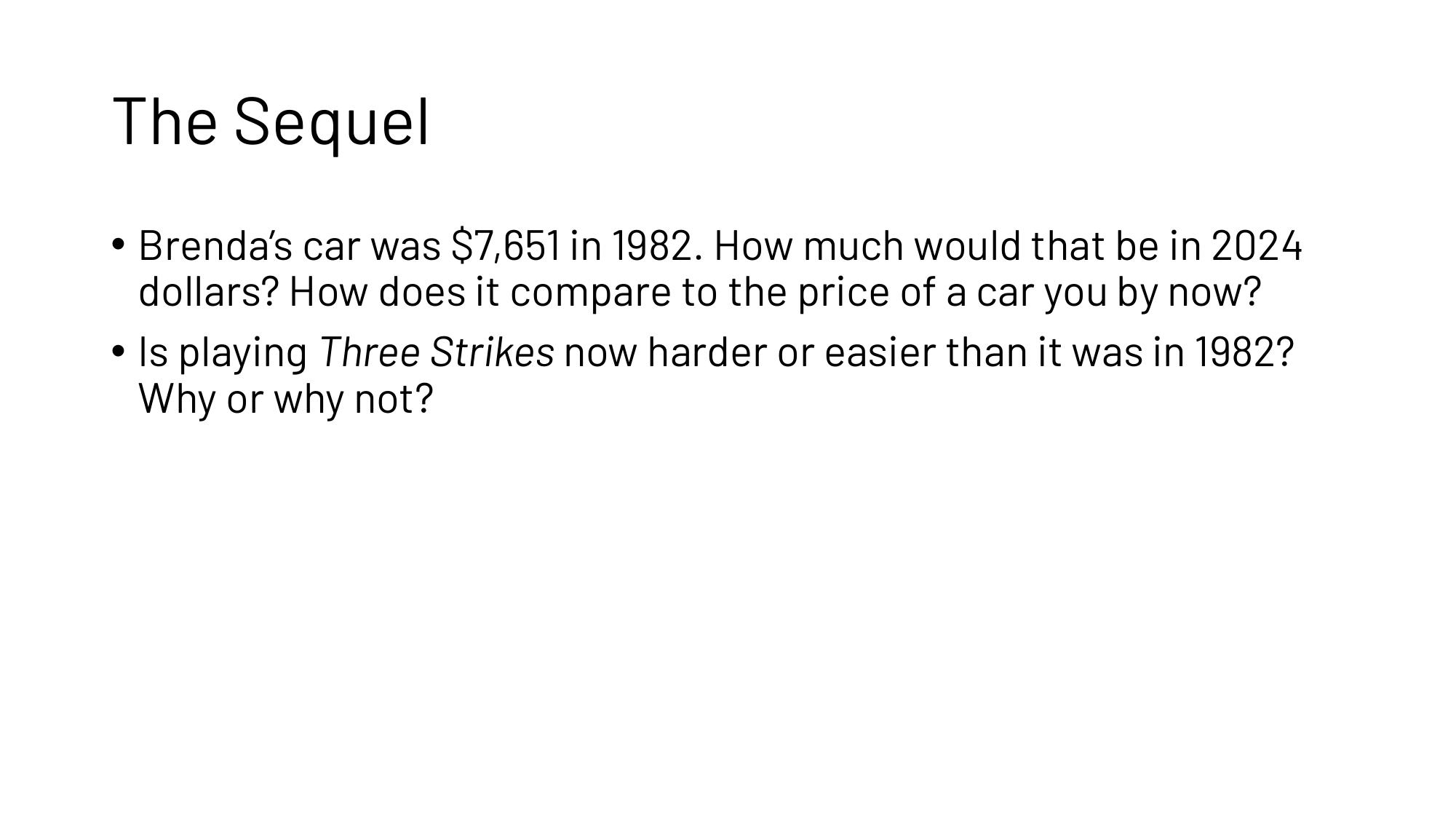

# The Sequel
Brenda’s car was $7,651 in 1982. How much would that be in 2024 dollars? How does it compare to the price of a car you by now?
Is playing Three Strikes now harder or easier than it was in 1982? Why or why not?